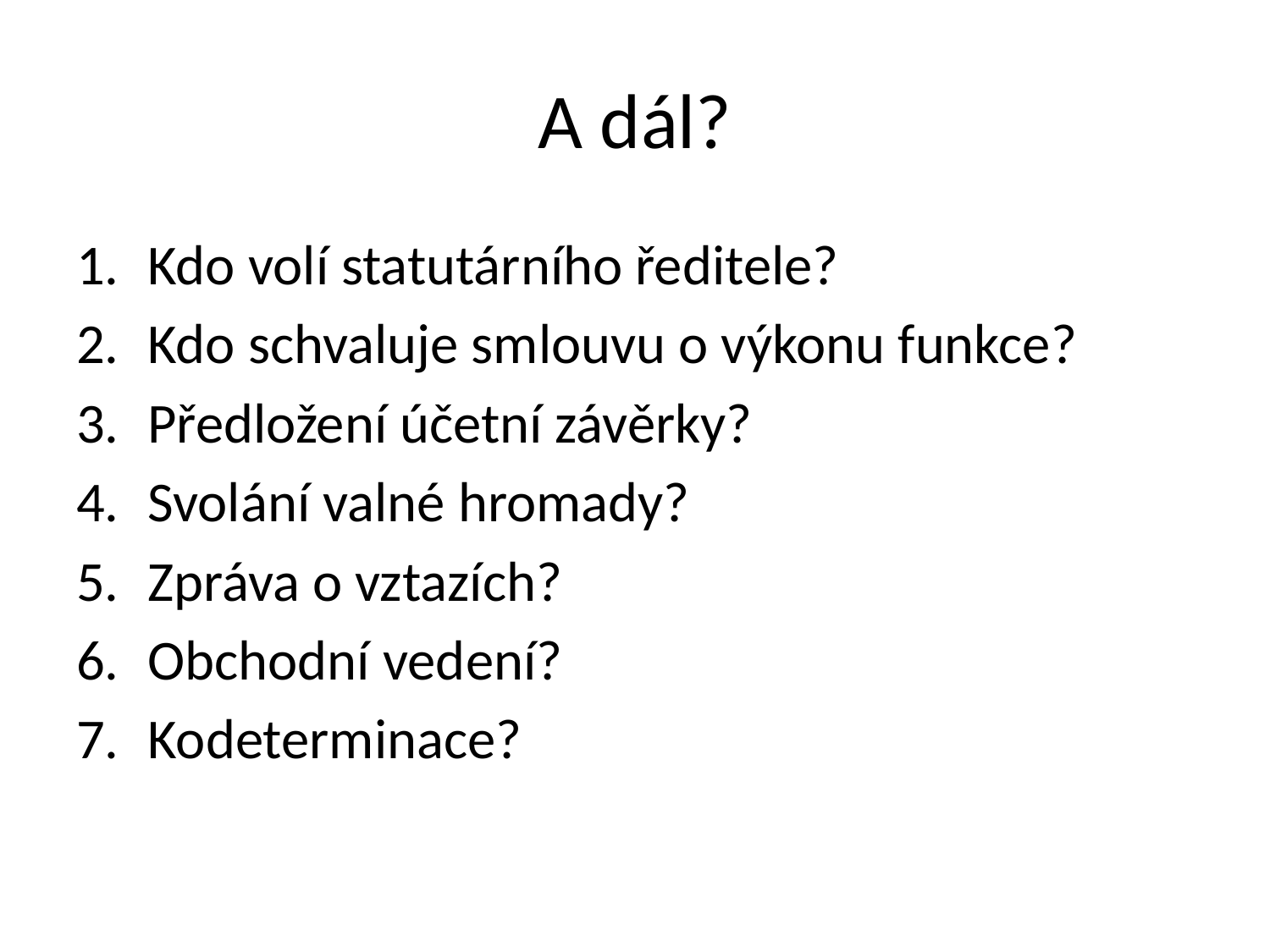

# A dál?
Kdo volí statutárního ředitele?
Kdo schvaluje smlouvu o výkonu funkce?
Předložení účetní závěrky?
Svolání valné hromady?
Zpráva o vztazích?
Obchodní vedení?
Kodeterminace?